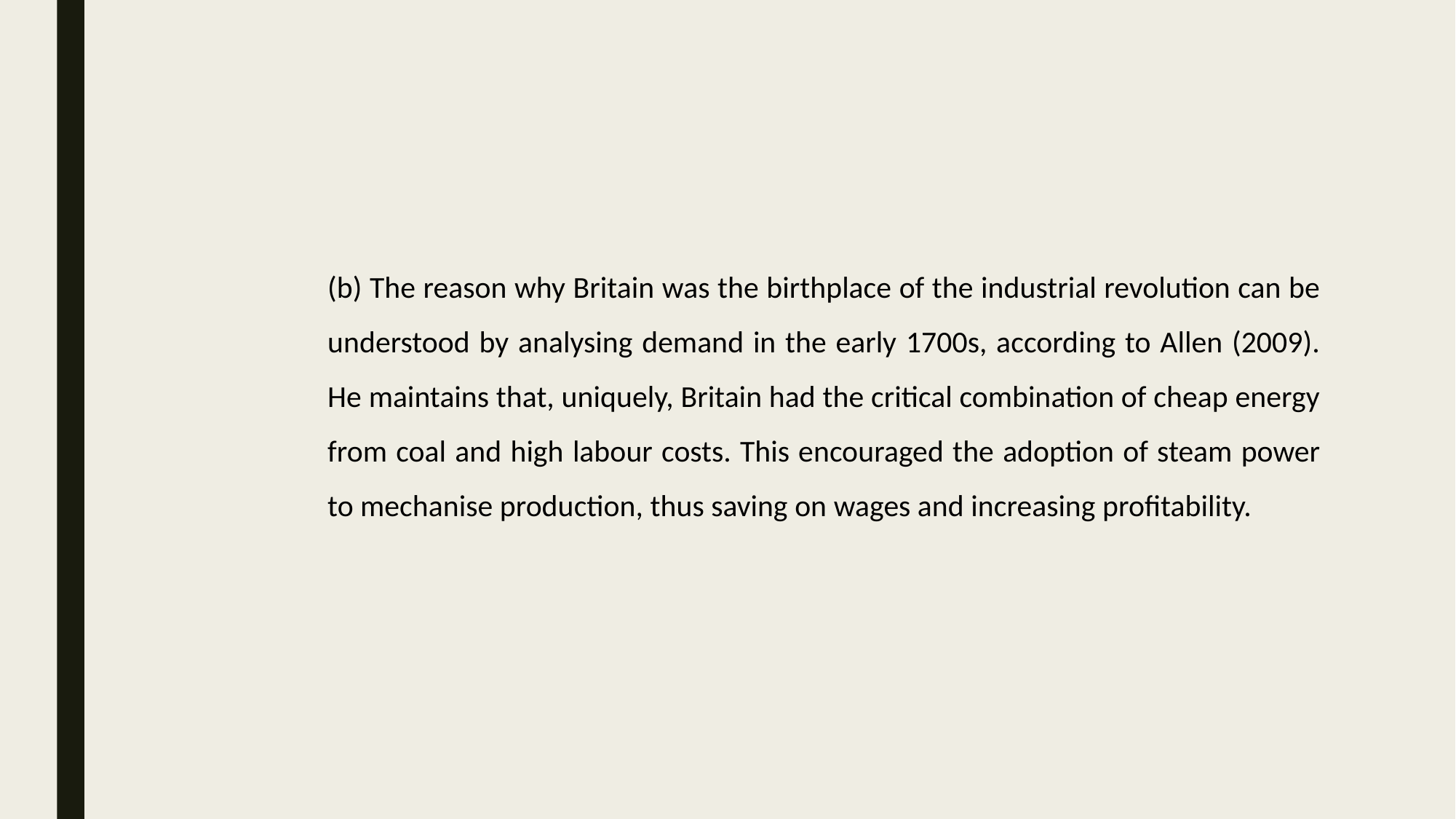

(b) The reason why Britain was the birthplace of the industrial revolution can be understood by analysing demand in the early 1700s, according to Allen (2009). He maintains that, uniquely, Britain had the critical combination of cheap energy from coal and high labour costs. This encouraged the adoption of steam power to mechanise production, thus saving on wages and increasing profitability.